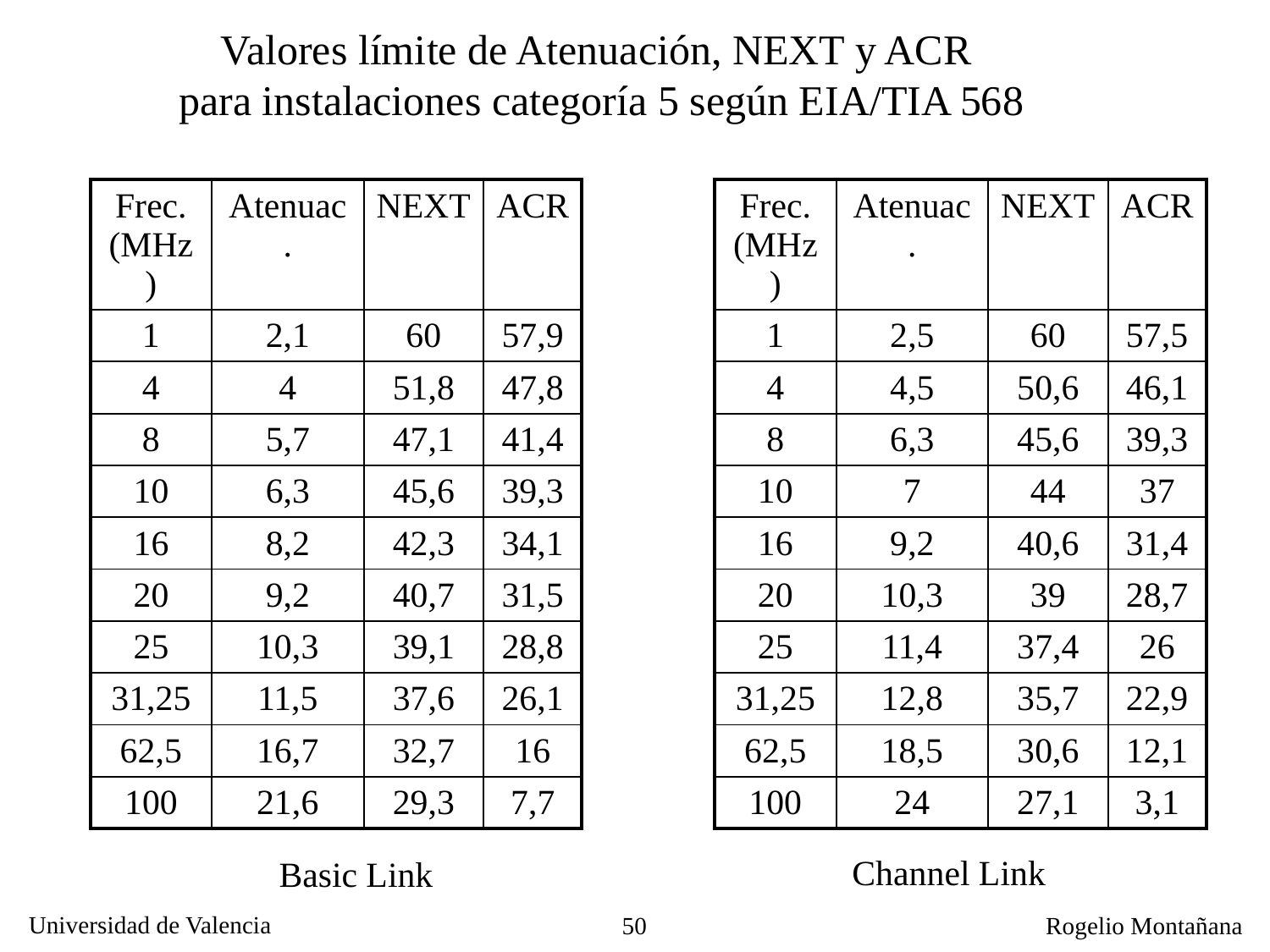

Valores límite de Atenuación, NEXT y ACR
para instalaciones categoría 5 según EIA/TIA 568
| Frec. (MHz) | Atenuac. | NEXT | ACR |
| --- | --- | --- | --- |
| 1 | 2,1 | 60 | 57,9 |
| 4 | 4 | 51,8 | 47,8 |
| 8 | 5,7 | 47,1 | 41,4 |
| 10 | 6,3 | 45,6 | 39,3 |
| 16 | 8,2 | 42,3 | 34,1 |
| 20 | 9,2 | 40,7 | 31,5 |
| 25 | 10,3 | 39,1 | 28,8 |
| 31,25 | 11,5 | 37,6 | 26,1 |
| 62,5 | 16,7 | 32,7 | 16 |
| 100 | 21,6 | 29,3 | 7,7 |
| Frec. (MHz) | Atenuac. | NEXT | ACR |
| --- | --- | --- | --- |
| 1 | 2,5 | 60 | 57,5 |
| 4 | 4,5 | 50,6 | 46,1 |
| 8 | 6,3 | 45,6 | 39,3 |
| 10 | 7 | 44 | 37 |
| 16 | 9,2 | 40,6 | 31,4 |
| 20 | 10,3 | 39 | 28,7 |
| 25 | 11,4 | 37,4 | 26 |
| 31,25 | 12,8 | 35,7 | 22,9 |
| 62,5 | 18,5 | 30,6 | 12,1 |
| 100 | 24 | 27,1 | 3,1 |
Channel Link
Basic Link